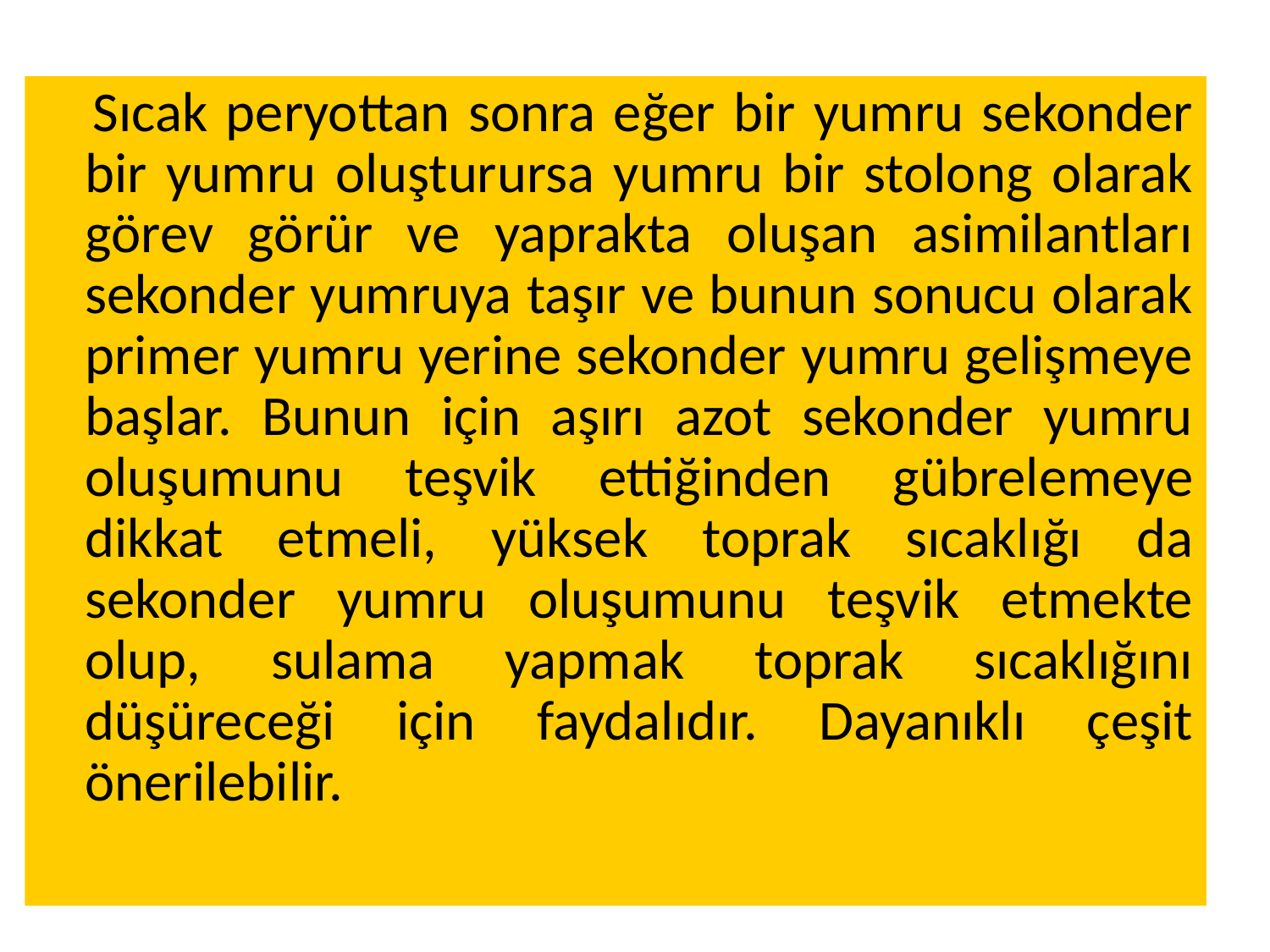

Sıcak peryottan sonra eğer bir yumru sekonder bir yumru oluşturursa yumru bir stolong olarak görev görür ve yaprakta oluşan asimilantları sekonder yumruya taşır ve bunun sonucu olarak primer yumru yerine sekonder yumru gelişmeye başlar. Bunun için aşırı azot sekonder yumru oluşumunu teşvik ettiğinden gübrelemeye dikkat etmeli, yüksek toprak sıcaklığı da sekonder yumru oluşumunu teşvik etmekte olup, sulama yapmak toprak sıcaklığını düşüreceği için faydalıdır. Dayanıklı çeşit önerilebilir.